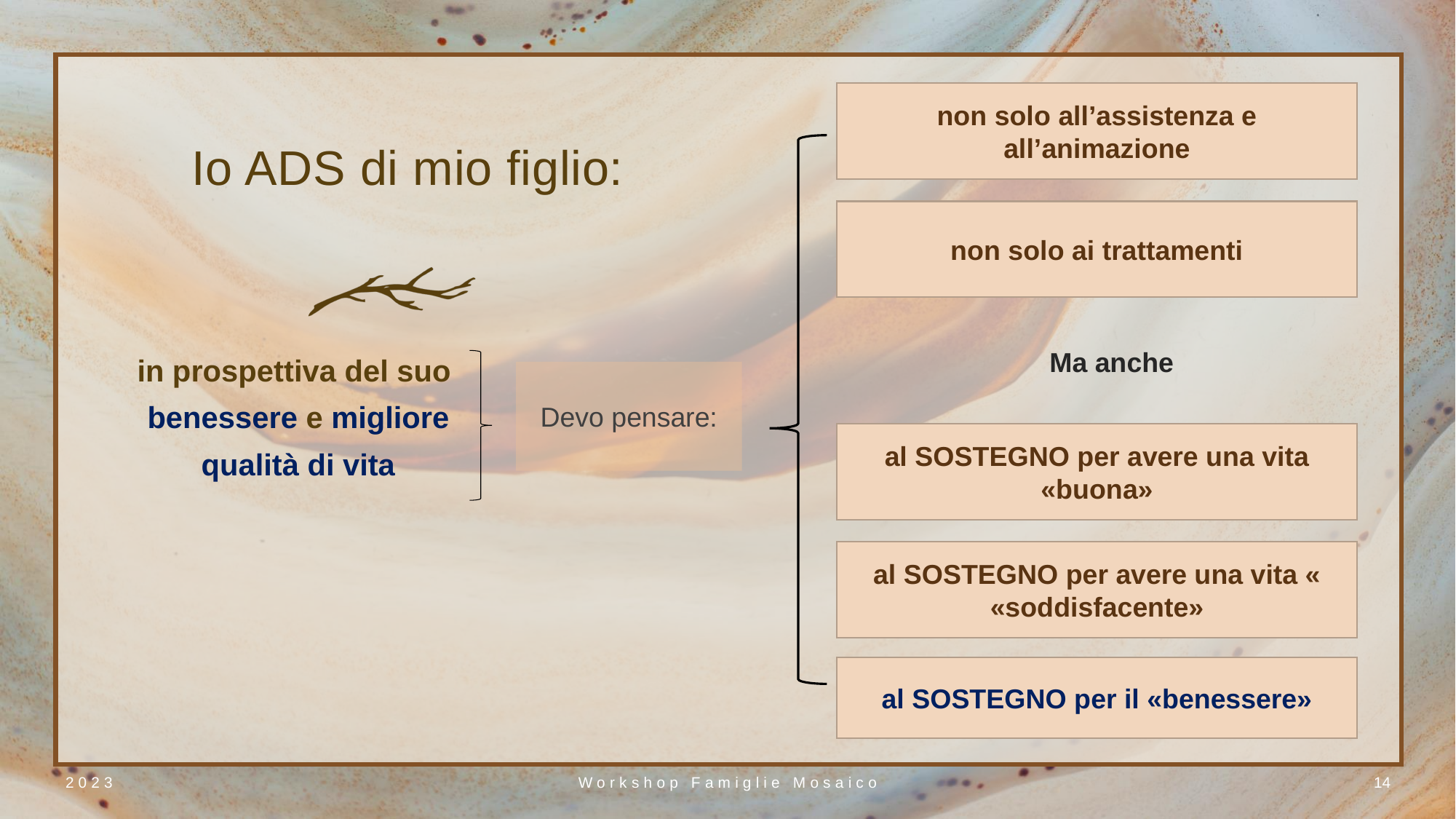

non solo all’assistenza e all’animazione
# Io ADS di mio figlio:

non solo ai trattamenti
in prospettiva del suo
benessere e migliore
 qualità di vita

Ma anche
Devo pensare:
al SOSTEGNO per avere una vita «buona»
al SOSTEGNO per avere una vita « «soddisfacente»
al SOSTEGNO per il «benessere»
2023
Workshop Famiglie Mosaico
14